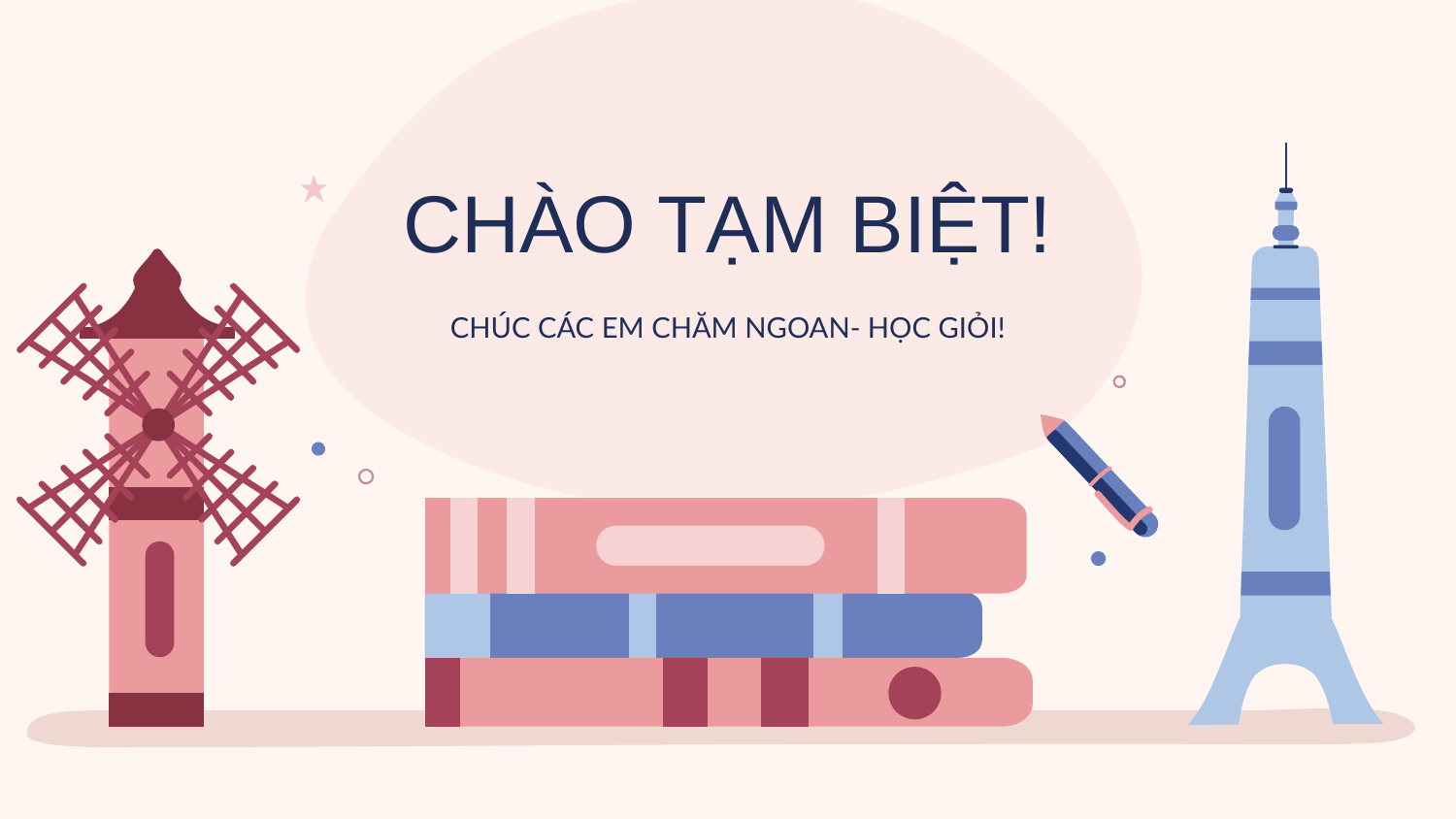

# CHÀO TẠM BIỆT!
CHÚC CÁC EM CHĂM NGOAN- HỌC GIỎI!